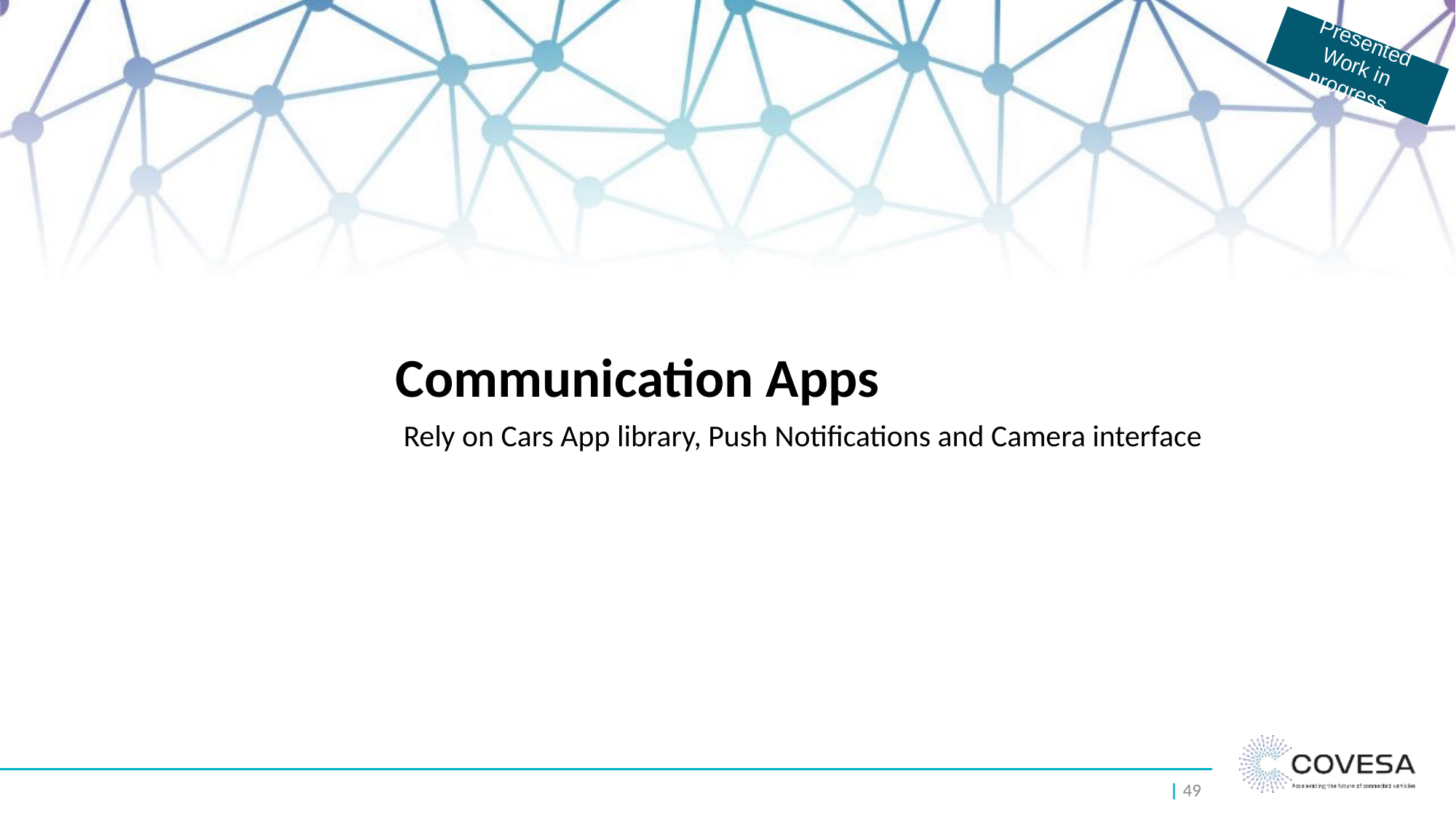

Presented
Work in progress
# Communication Apps
Rely on Cars App library, Push Notifications and Camera interface
| 49